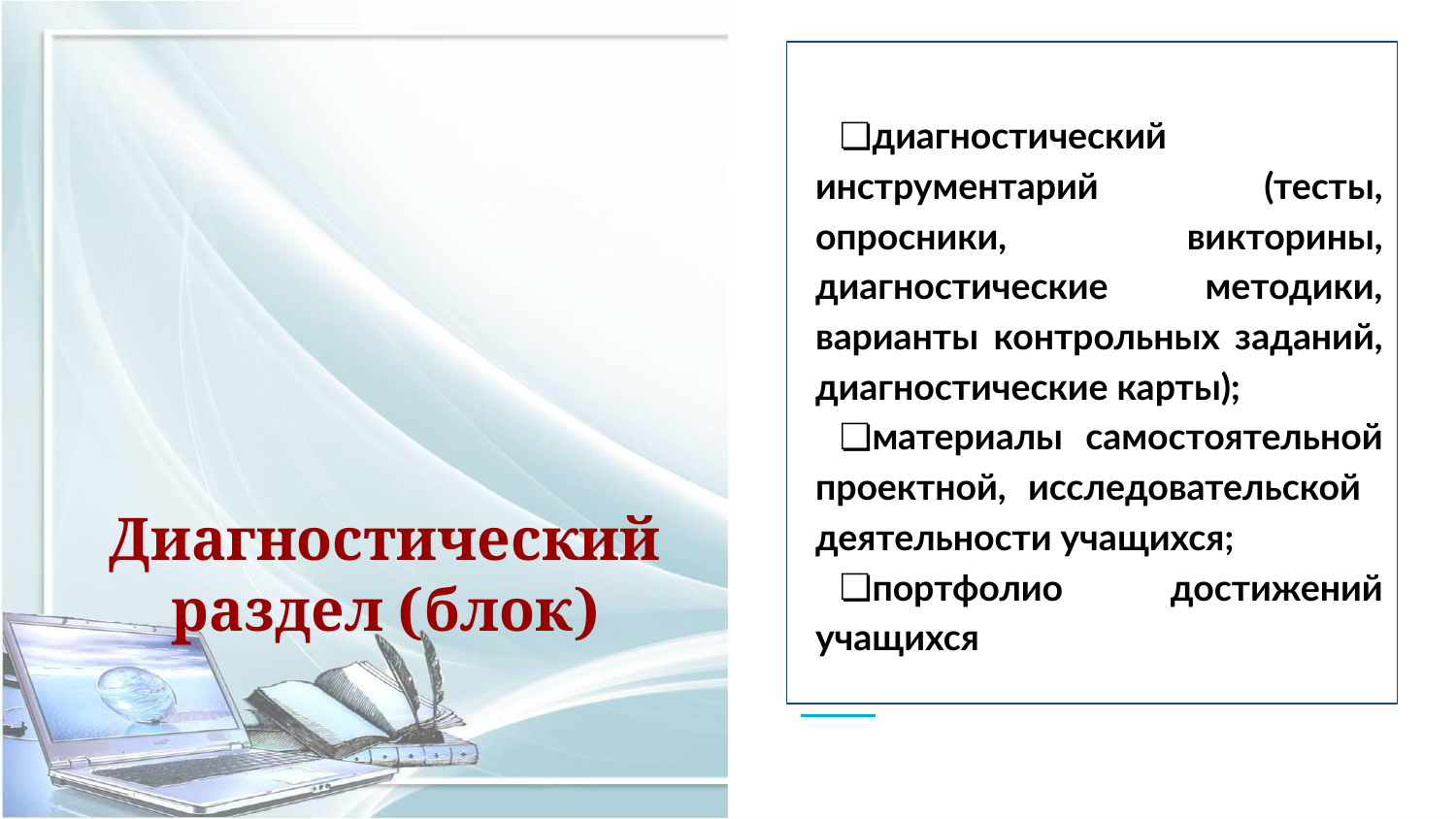

диагностический инструментарий (тесты, опросники, викторины, диагностические методики, варианты контрольных заданий, диагностические карты);
материалы самостоятельной проектной, исследовательской  деятельности учащихся;
портфолио достижений учащихся

# Диагностический раздел (блок)